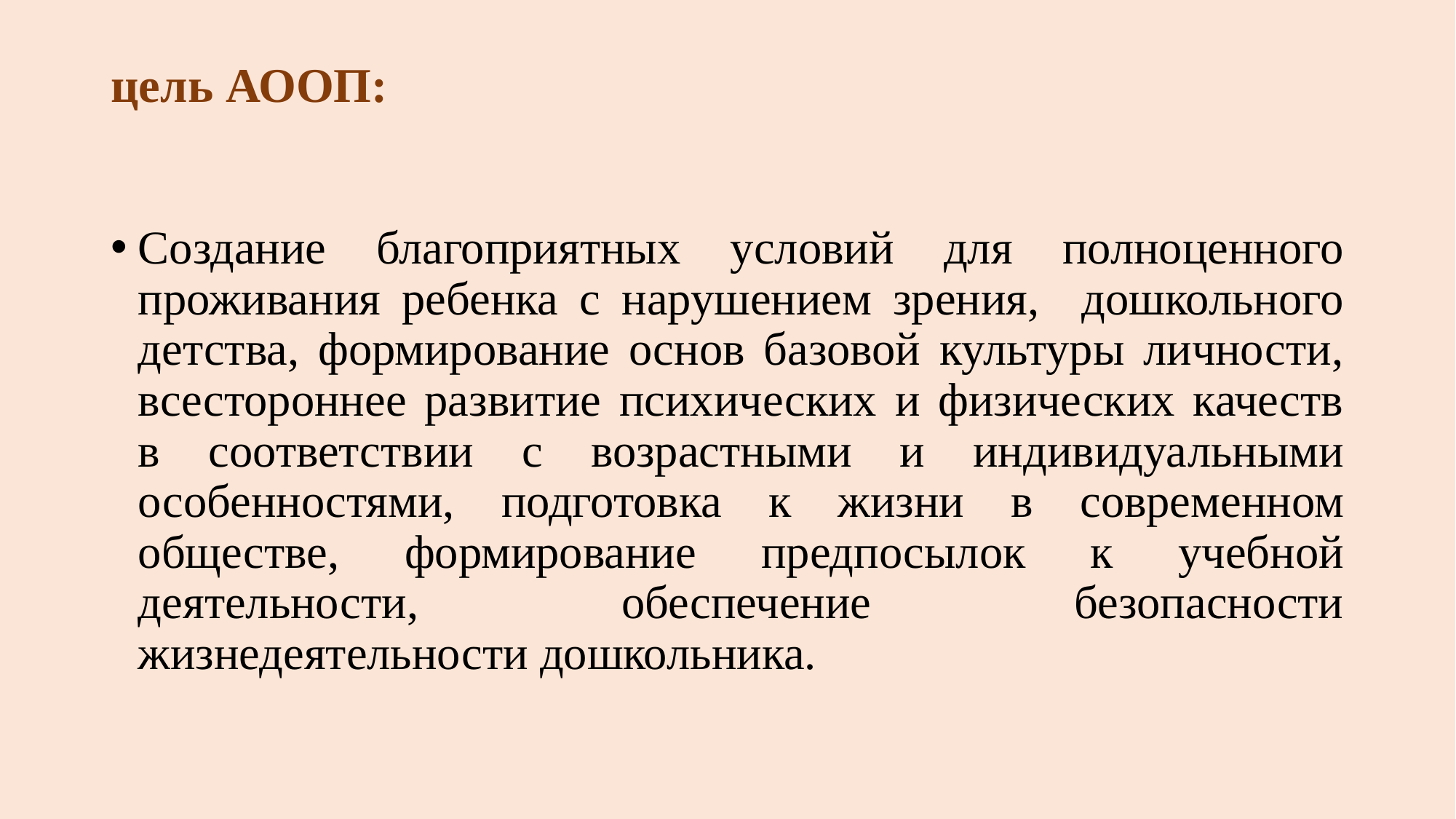

# цель АООП:
Создание благоприятных условий для полноценного проживания ребенка с нарушением зрения,  дошкольного детства, формирование основ базовой культуры личности, всестороннее развитие психических и физических качеств в соответствии с возрастными и индивидуальными особенностями, подготовка к жизни в современном обществе, формирование предпосылок к учебной деятельности, обеспечение безопасности жизнедеятельности дошкольника.